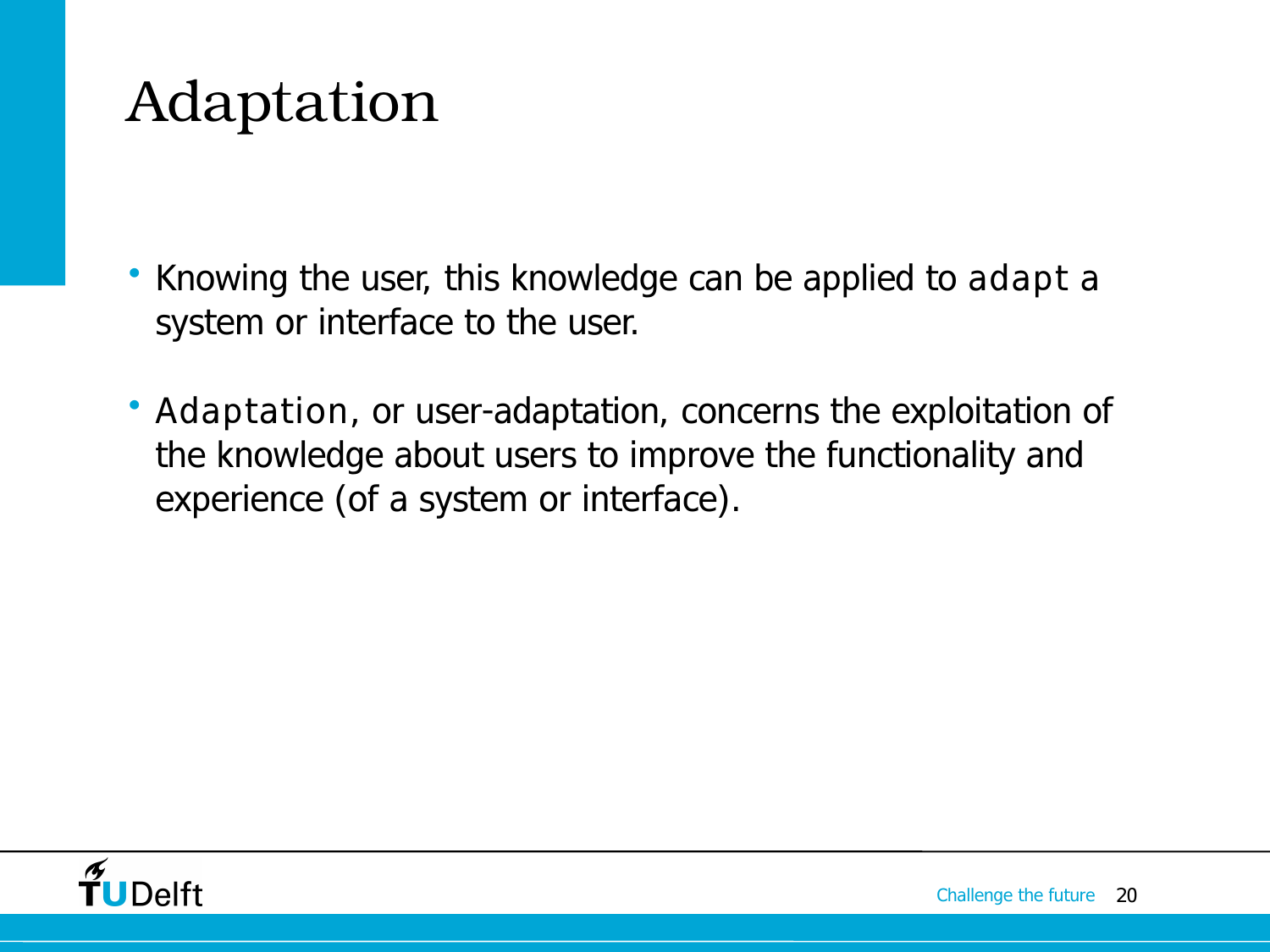

# Adaptation
Knowing the user, this knowledge can be applied to adapt a system or interface to the user.

Adaptation, or user-adaptation, concerns the exploitation of the knowledge about users to improve the functionality and experience (of a system or interface).